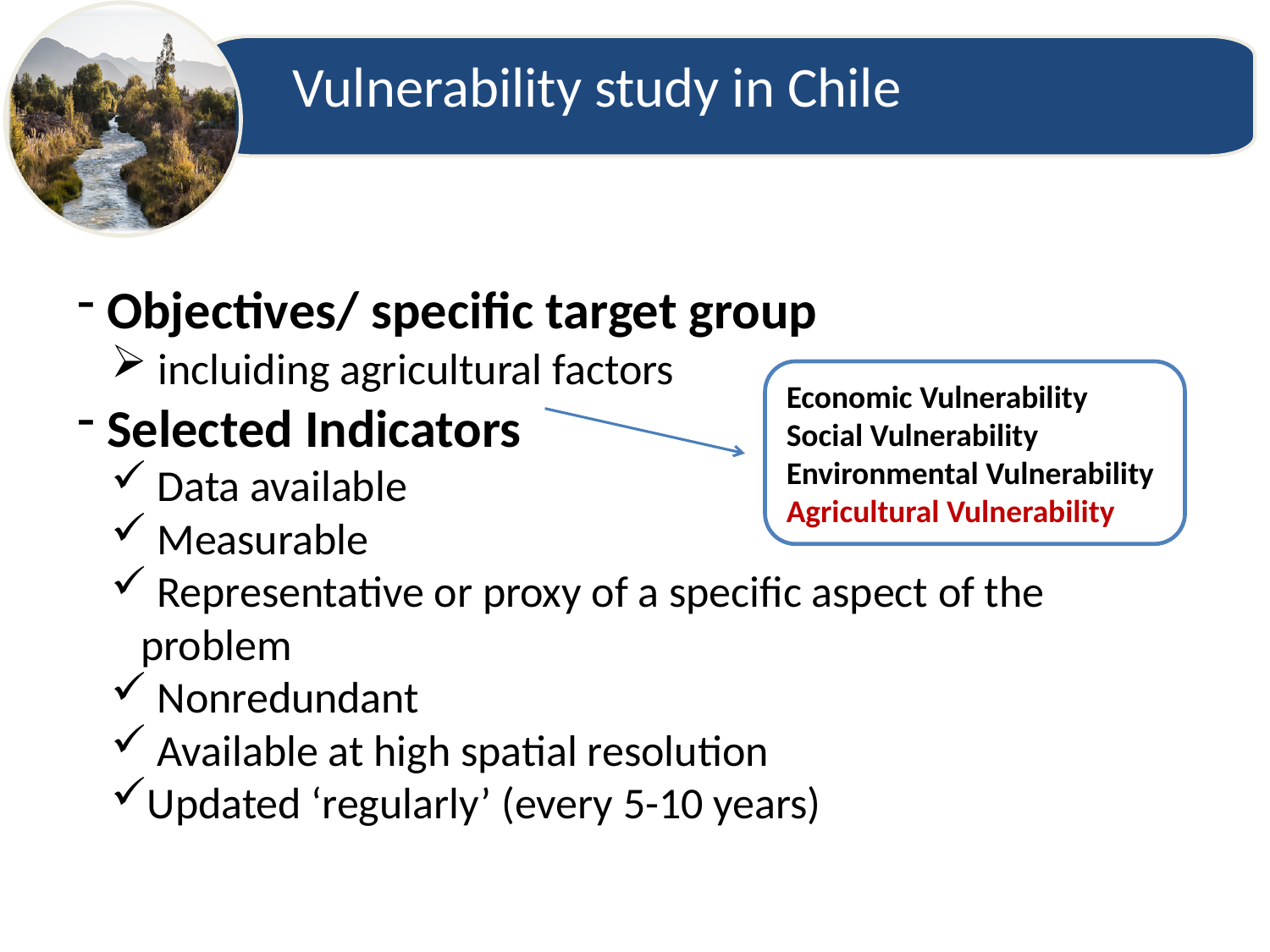

Vulnerability study in Chile
 Objectives/ specific target group
 incluiding agricultural factors
 Selected Indicators
 Data available
 Measurable
 Representative or proxy of a specific aspect of the   problem
 Nonredundant
 Available at high spatial resolution
Updated ‘regularly’ (every 5-10 years)
Economic Vulnerability
Social Vulnerability
Environmental Vulnerability
Agricultural Vulnerability